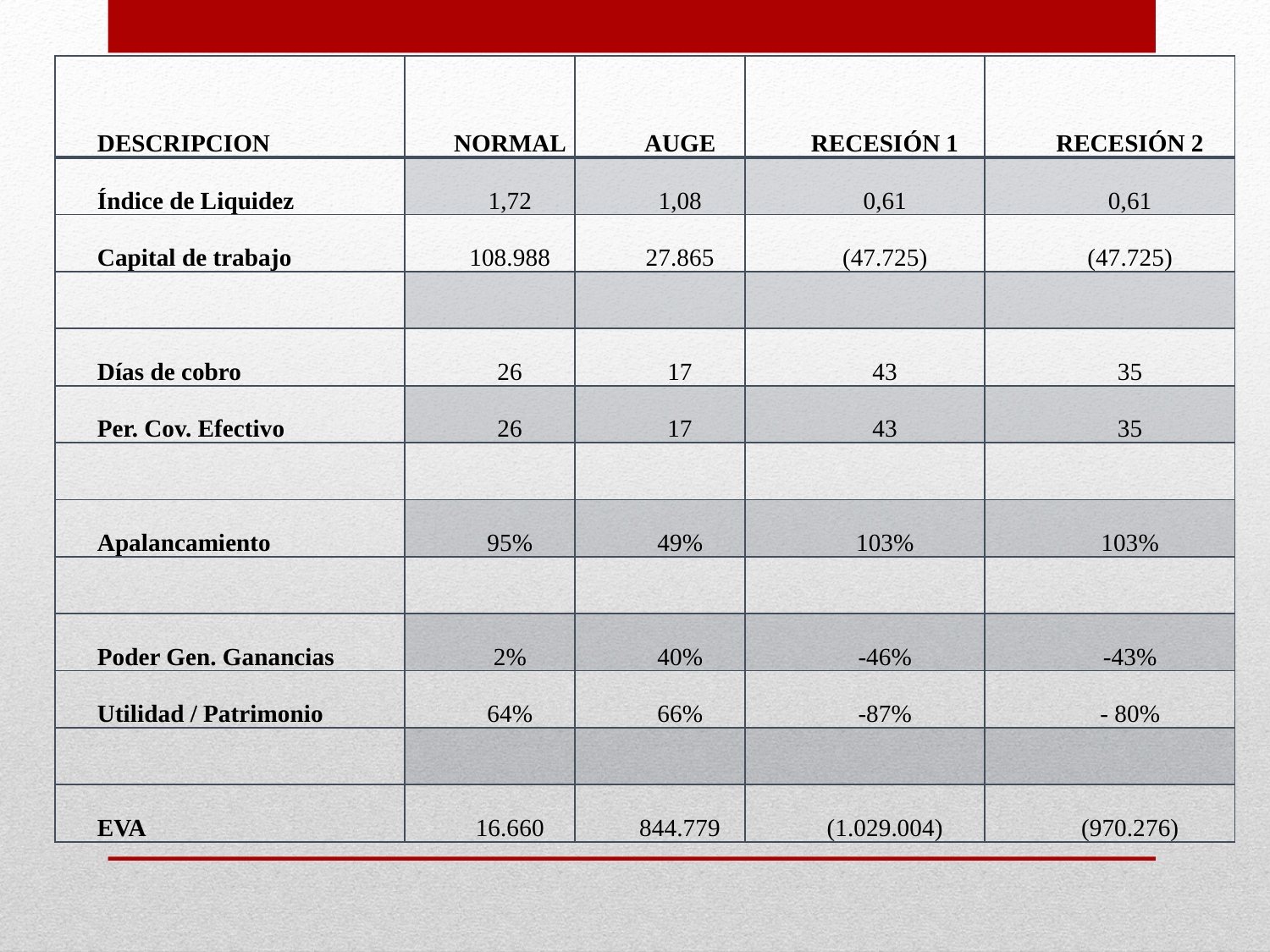

| DESCRIPCION | NORMAL | AUGE | RECESIÓN 1 | RECESIÓN 2 |
| --- | --- | --- | --- | --- |
| Índice de Liquidez | 1,72 | 1,08 | 0,61 | 0,61 |
| Capital de trabajo | 108.988 | 27.865 | (47.725) | (47.725) |
|  |  |  |  |  |
| Días de cobro | 26 | 17 | 43 | 35 |
| Per. Cov. Efectivo | 26 | 17 | 43 | 35 |
|  |  |  |  |  |
| Apalancamiento | 95% | 49% | 103% | 103% |
|  |  |  |  |  |
| Poder Gen. Ganancias | 2% | 40% | -46% | -43% |
| Utilidad / Patrimonio | 64% | 66% | -87% | - 80% |
|  |  |  |  |  |
| EVA | 16.660 | 844.779 | (1.029.004) | (970.276) |